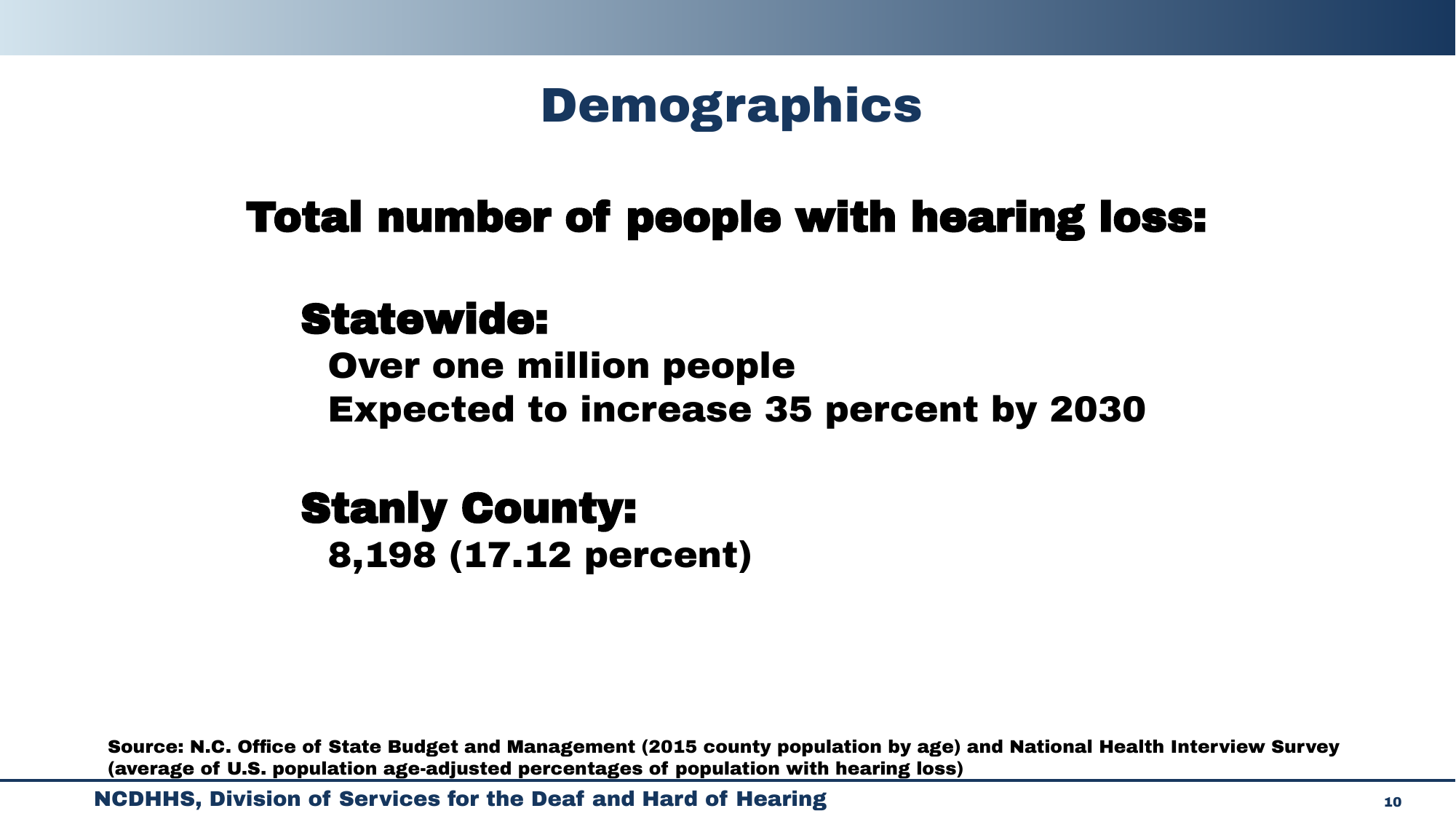

# Demographics
Total number of people with hearing loss:

Statewide:
Over one million people
Expected to increase 35 percent by 2030

Stanly County:
8,198 (17.12 percent)

Source: N.C. Office of State Budget and Management (2015 county population by age) and National Health Interview Survey (average of U.S. population age-adjusted percentages of population with hearing loss)